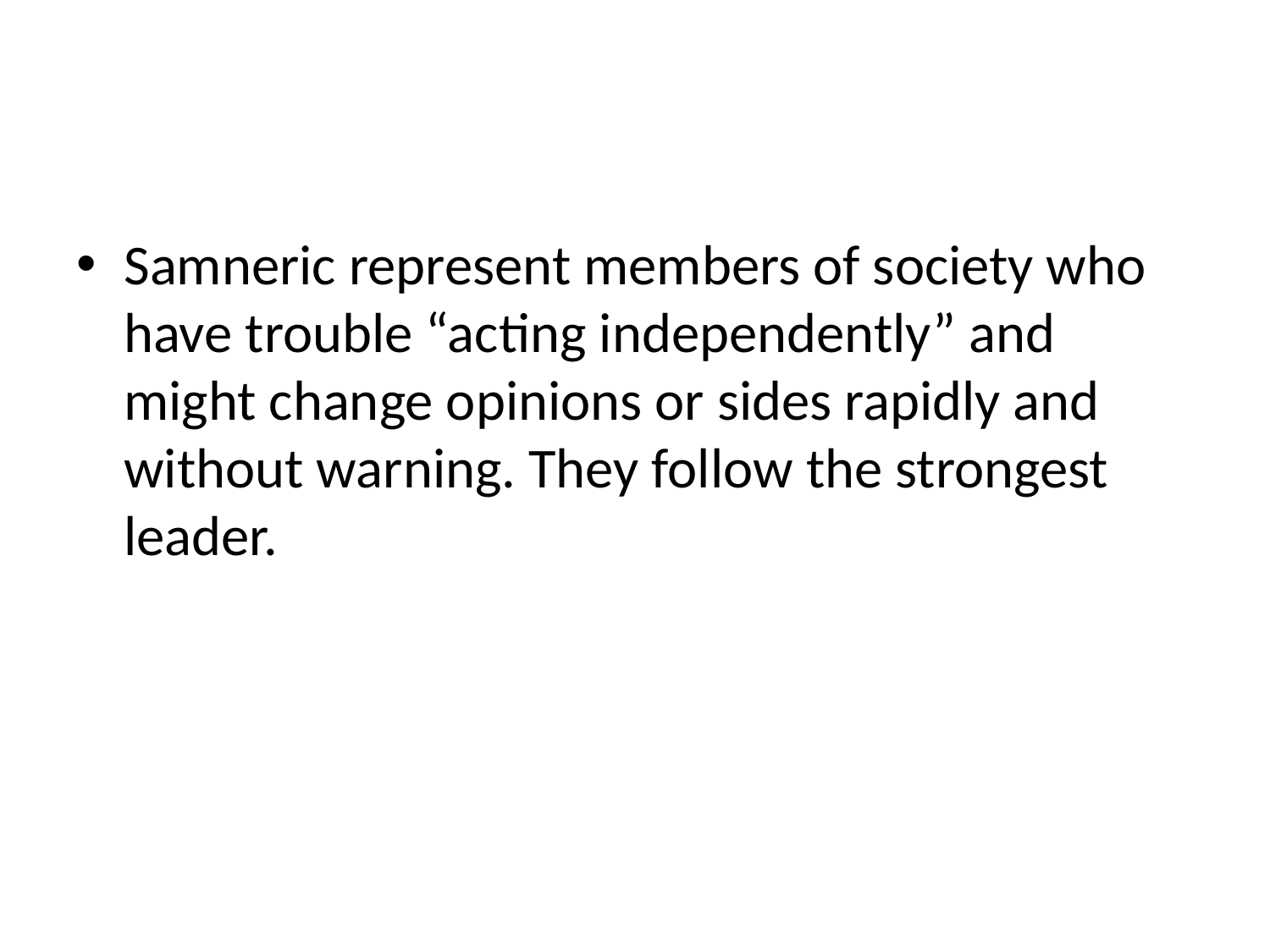

#
Samneric represent members of society who have trouble “acting independently” and might change opinions or sides rapidly and without warning. They follow the strongest leader.